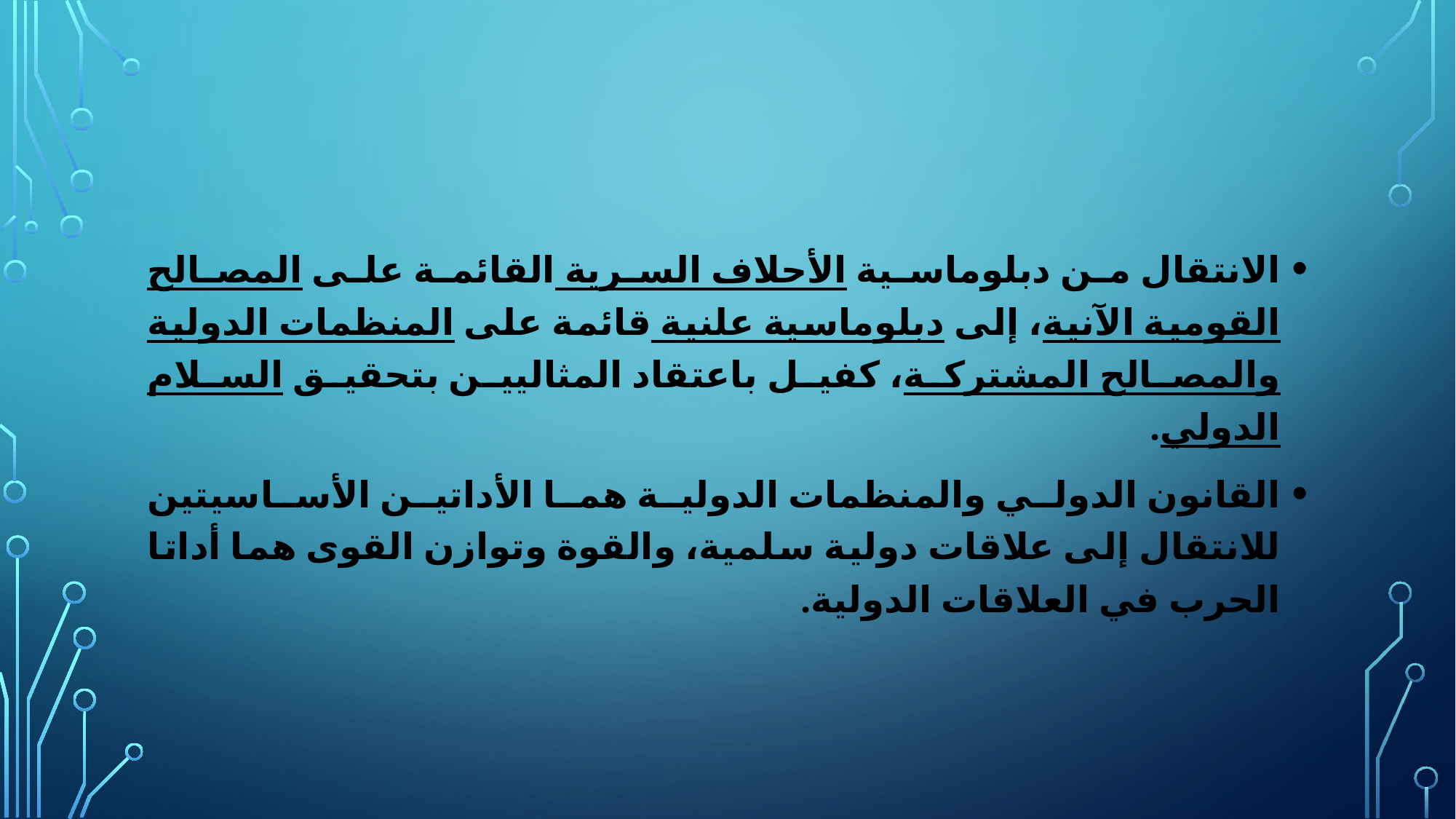

الانتقال من دبلوماسية الأحلاف السرية القائمة على المصالح القومية الآنية، إلى دبلوماسية علنية قائمة على المنظمات الدولية والمصالح المشتركة، كفيل باعتقاد المثاليين بتحقيق السلام الدولي.
القانون الدولي والمنظمات الدولية هما الأداتين الأساسيتين للانتقال إلى علاقات دولية سلمية، والقوة وتوازن القوى هما أداتا الحرب في العلاقات الدولية.